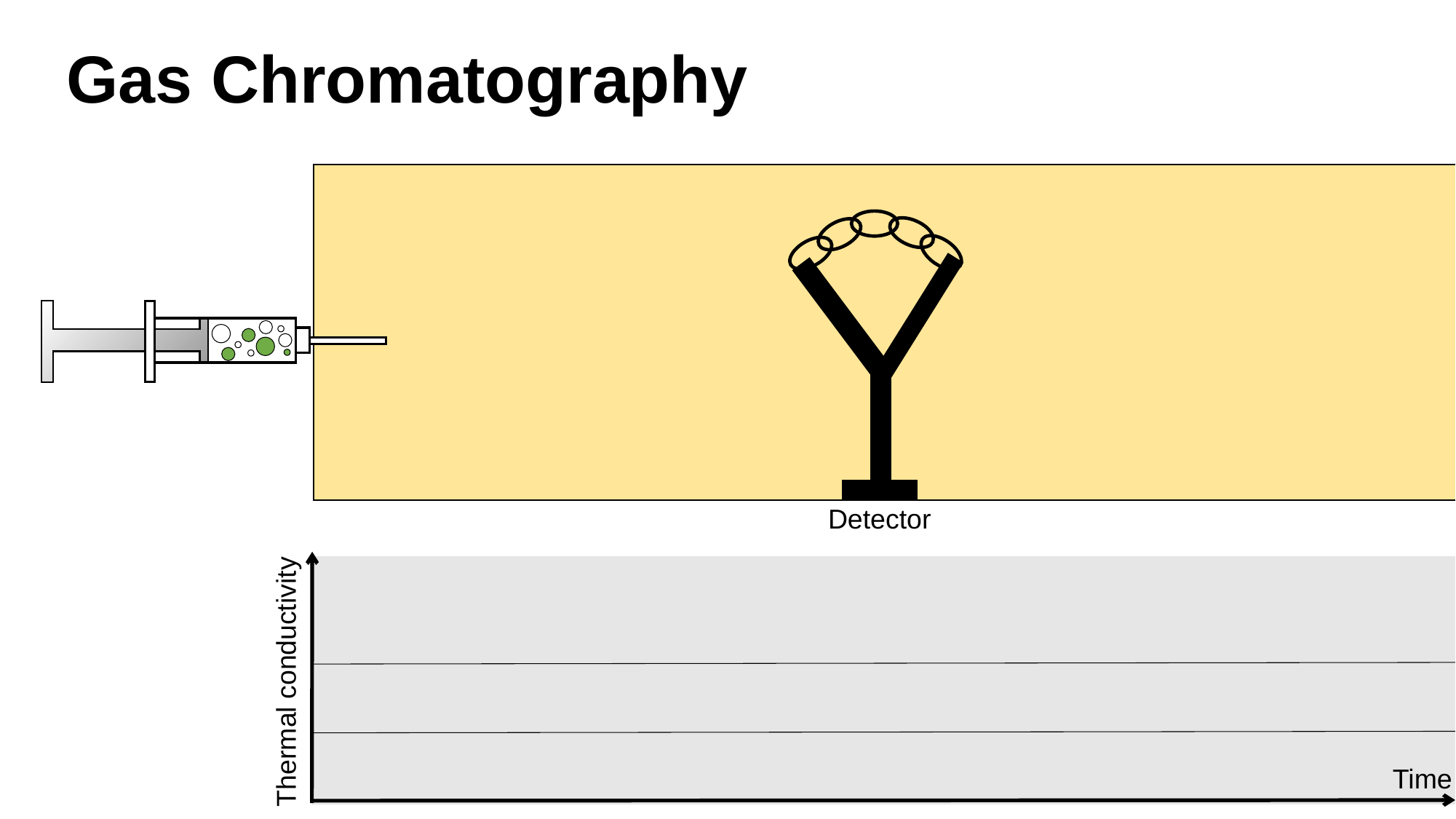

# Gas Chromatography

Detector
H2

Thermal conductivity
CO2

Time